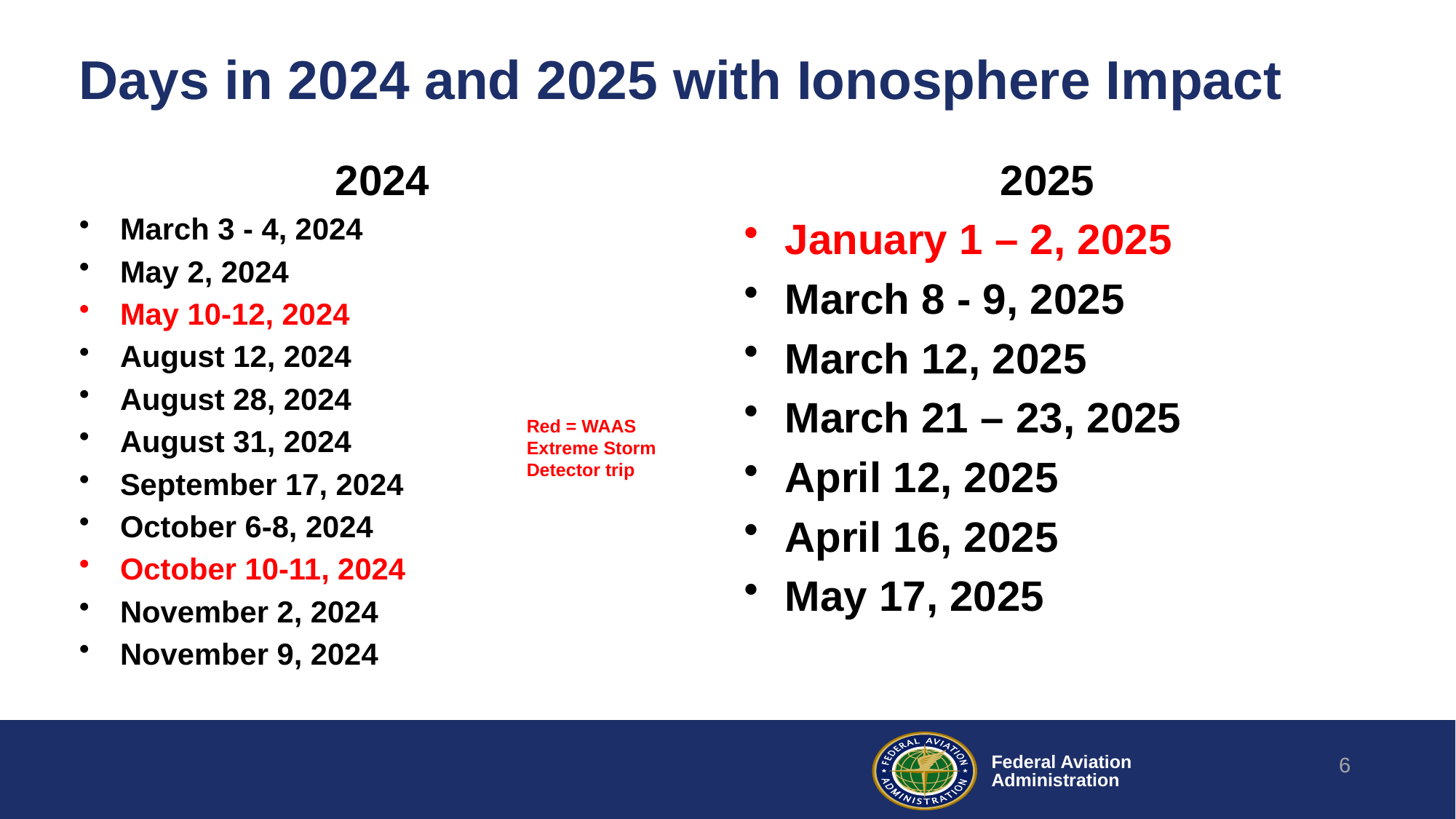

# Days in 2024 and 2025 with Ionosphere Impact
2025
January 1 – 2, 2025
March 8 - 9, 2025
March 12, 2025
March 21 – 23, 2025
April 12, 2025
April 16, 2025
May 17, 2025

2024
March 3 - 4, 2024
May 2, 2024
May 10-12, 2024
August 12, 2024
August 28, 2024
August 31, 2024
September 17, 2024
October 6-8, 2024
October 10-11, 2024
November 2, 2024
November 9, 2024

Red = WAAS Extreme Storm Detector trip
6